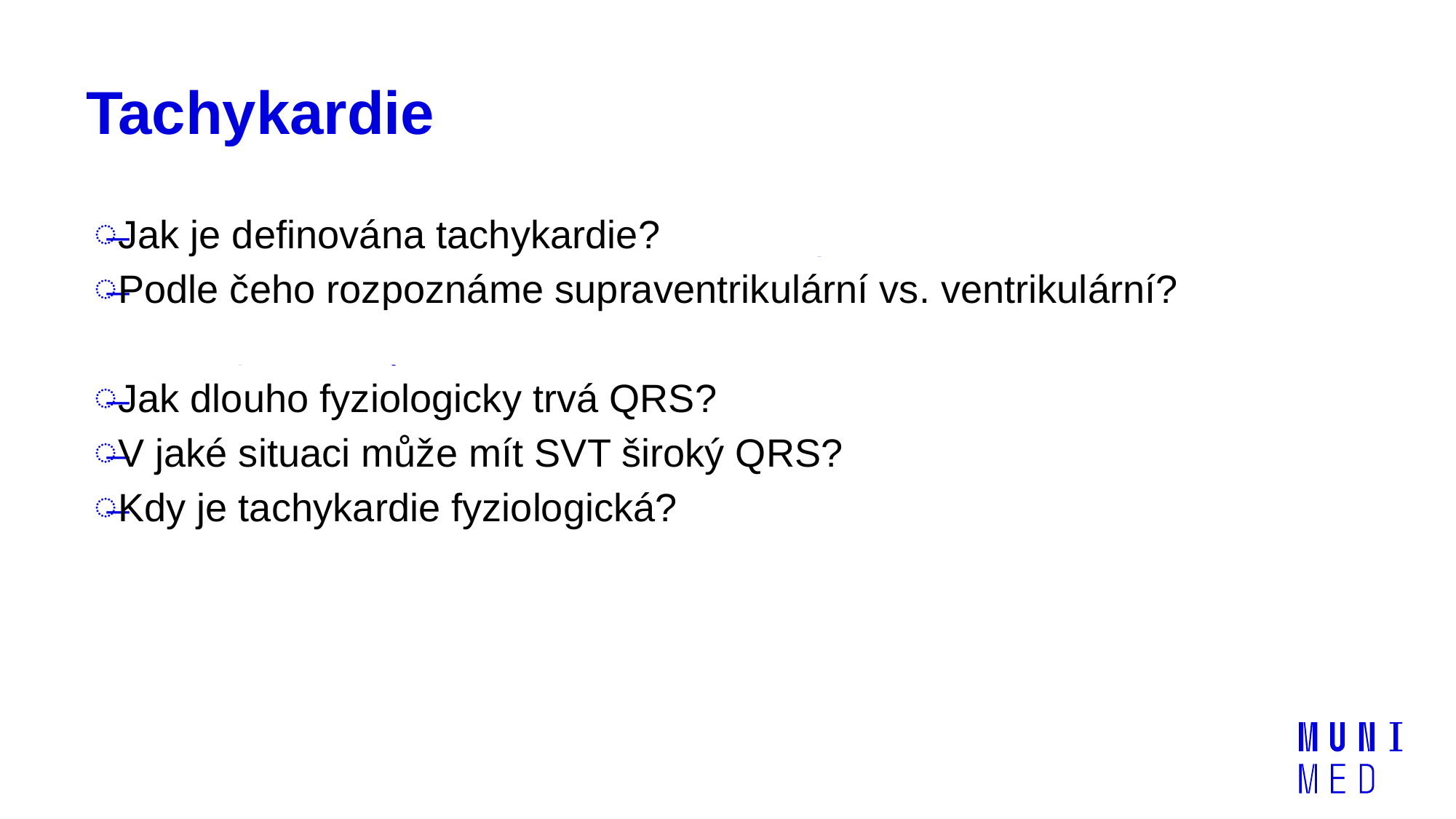

# Tachykardie
Jak je definována tachykardie? > 100 tepů/min
Podle čeho rozpoznáme supraventrikulární vs. ventrikulární?          Šířka QRS komplexu
Jak dlouho fyziologicky trvá QRS? 80 - 120 ms (3 malé čtverečky)
V jaké situaci může mít SVT široký QRS? Při LBBB/RBBB
Kdy je tachykardie fyziologická?
Fyzická aktivita, stres, pobyt v horkém prostředí, těhotenství,              po stimulantech (káva, energetické nápoje, nikotin), horečka,         rychlá změna polohy těla…